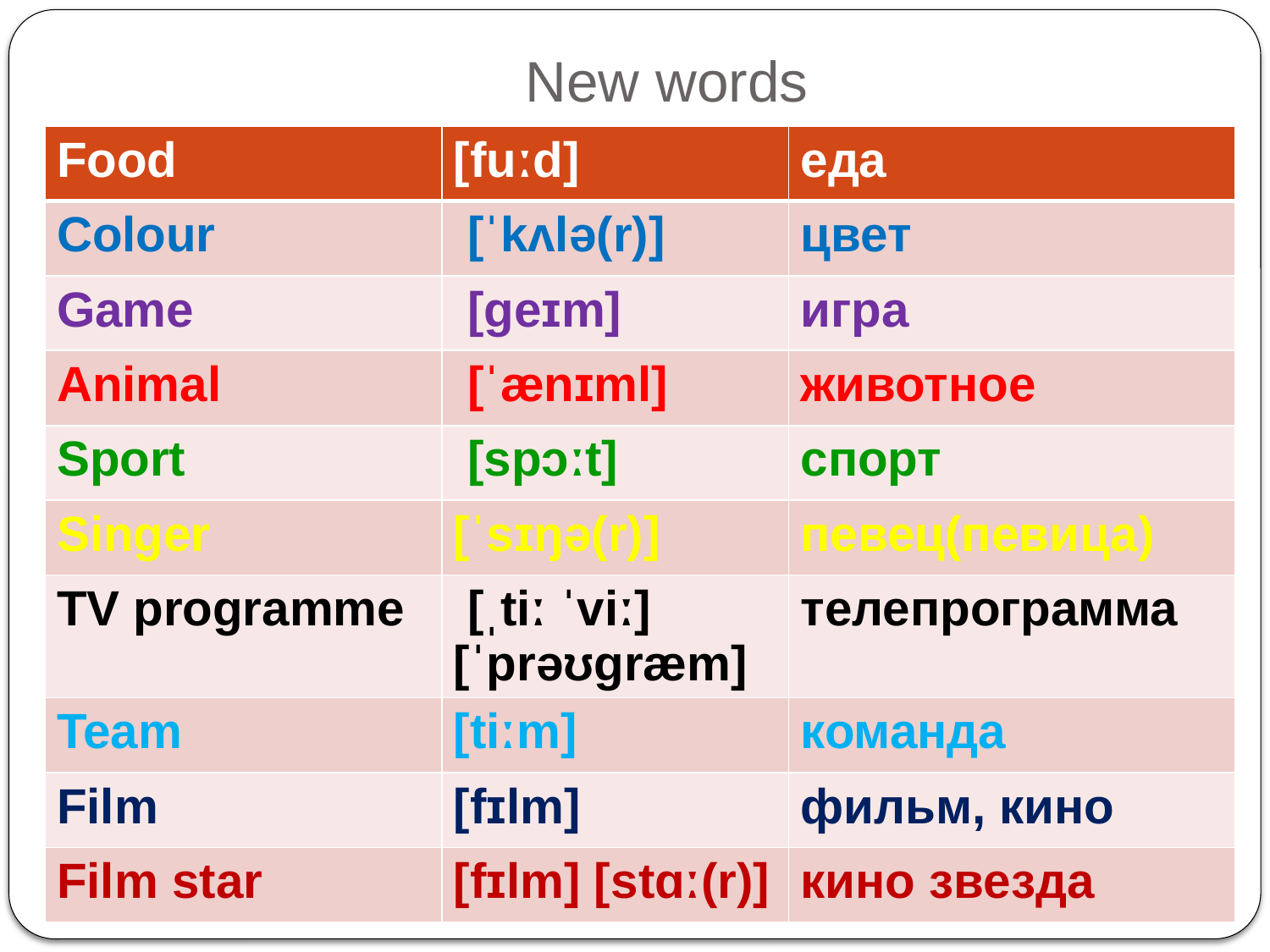

# New words
| Food | [fuːd] | еда |
| --- | --- | --- |
| Colour | [ˈkʌlə(r)] | цвет |
| Game | [ɡeɪm] | игра |
| Animal | [ˈænɪml] | животное |
| Sport | [spɔːt] | спорт |
| Singer | [ˈsɪŋə(r)] | певец(певица) |
| TV programme | [ˌtiː ˈviː] [ˈprəʊɡræm] | телепрограмма |
| Team | [tiːm] | команда |
| Film | [fɪlm] | фильм, кино |
| Film star | [fɪlm] [stɑː(r)] | кино звезда |